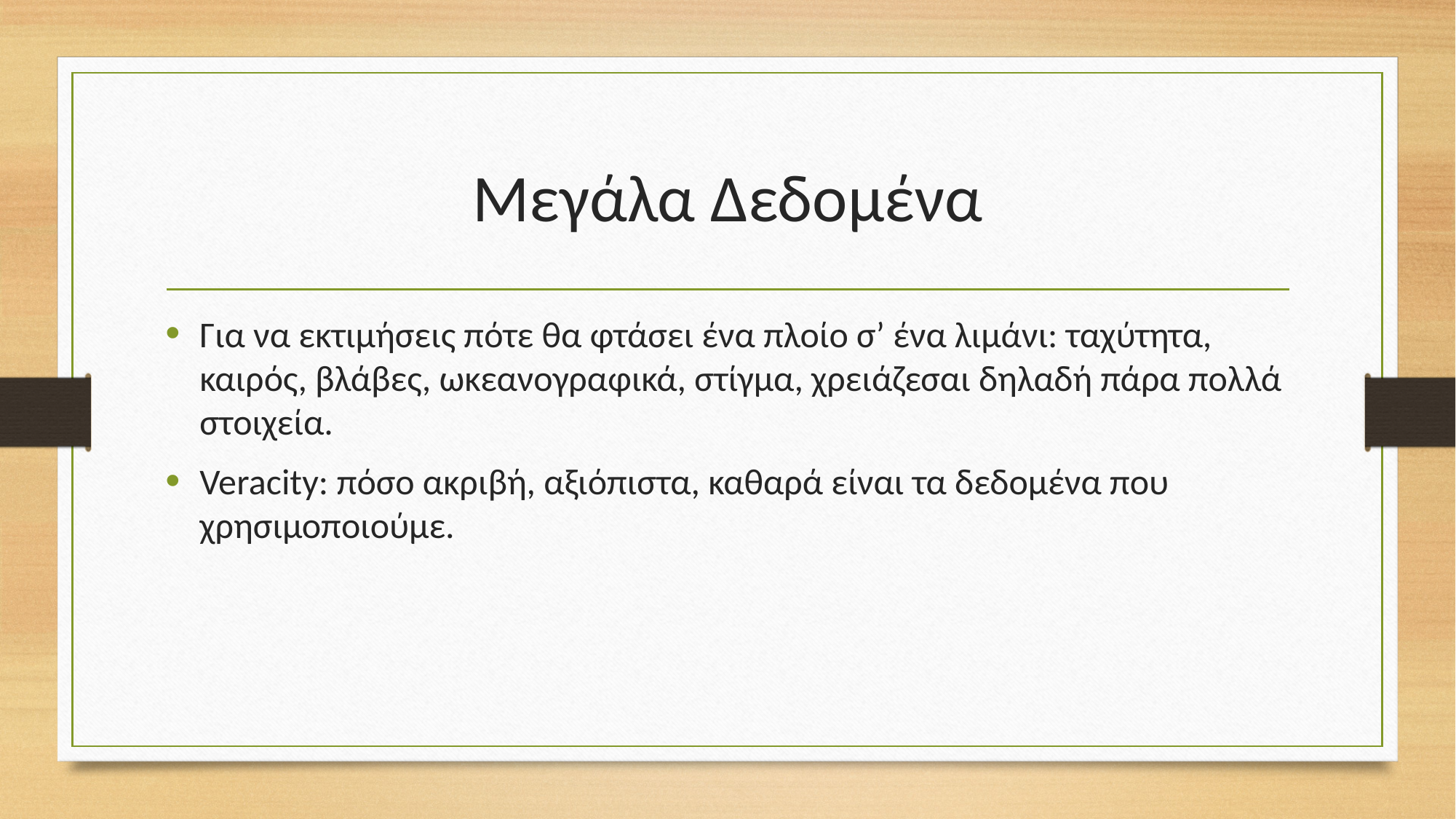

# Μεγάλα Δεδομένα
Για να εκτιμήσεις πότε θα φτάσει ένα πλοίο σ’ ένα λιμάνι: ταχύτητα, καιρός, βλάβες, ωκεανογραφικά, στίγμα, χρειάζεσαι δηλαδή πάρα πολλά στοιχεία.
Veracity: πόσο ακριβή, αξιόπιστα, καθαρά είναι τα δεδομένα που χρησιμοποιούμε.